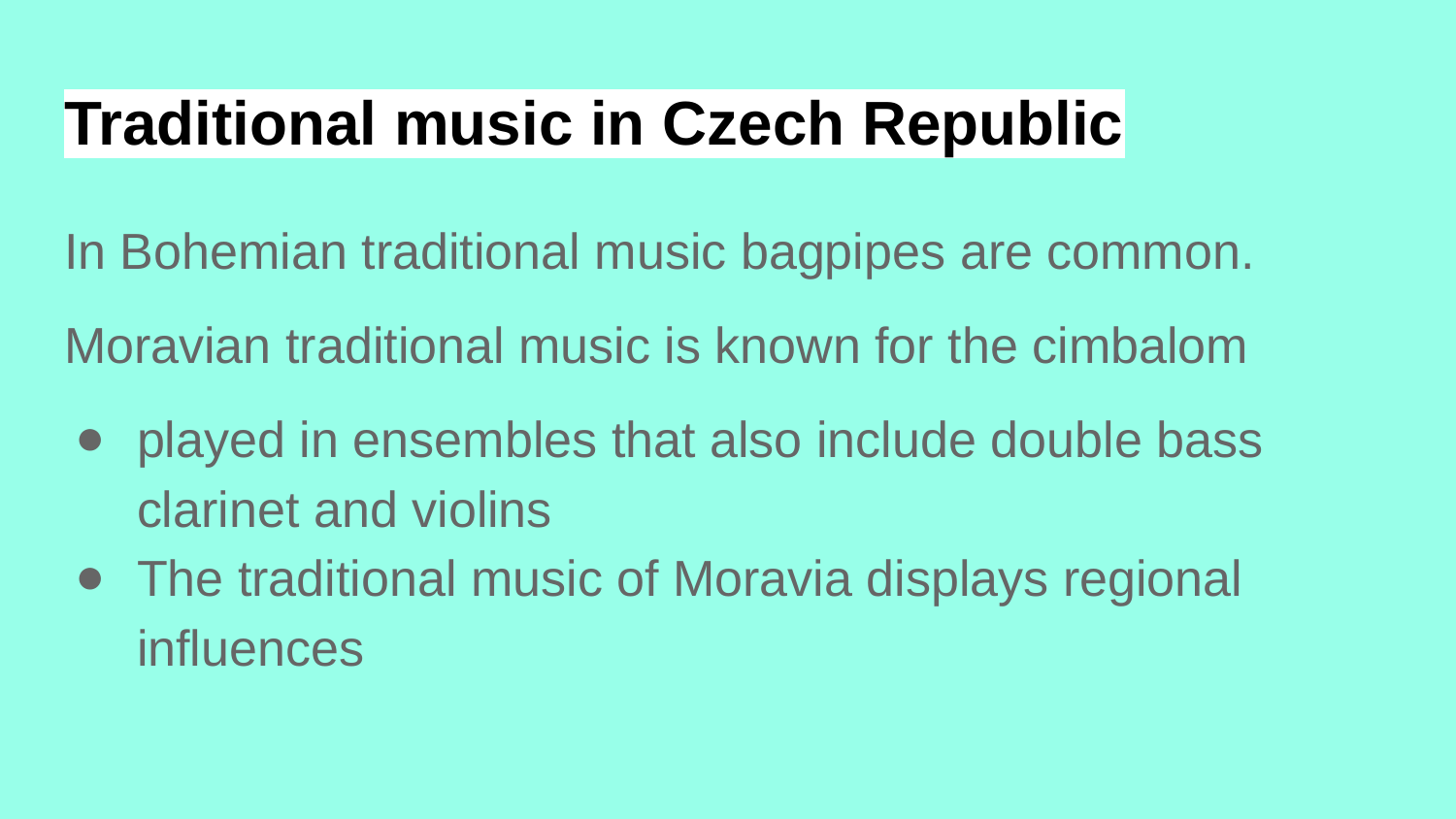

# Traditional music in Czech Republic

In Bohemian traditional music bagpipes are common.
Moravian traditional music is known for the cimbalom
played in ensembles that also include double bass clarinet and violins
The traditional music of Moravia displays regional influences